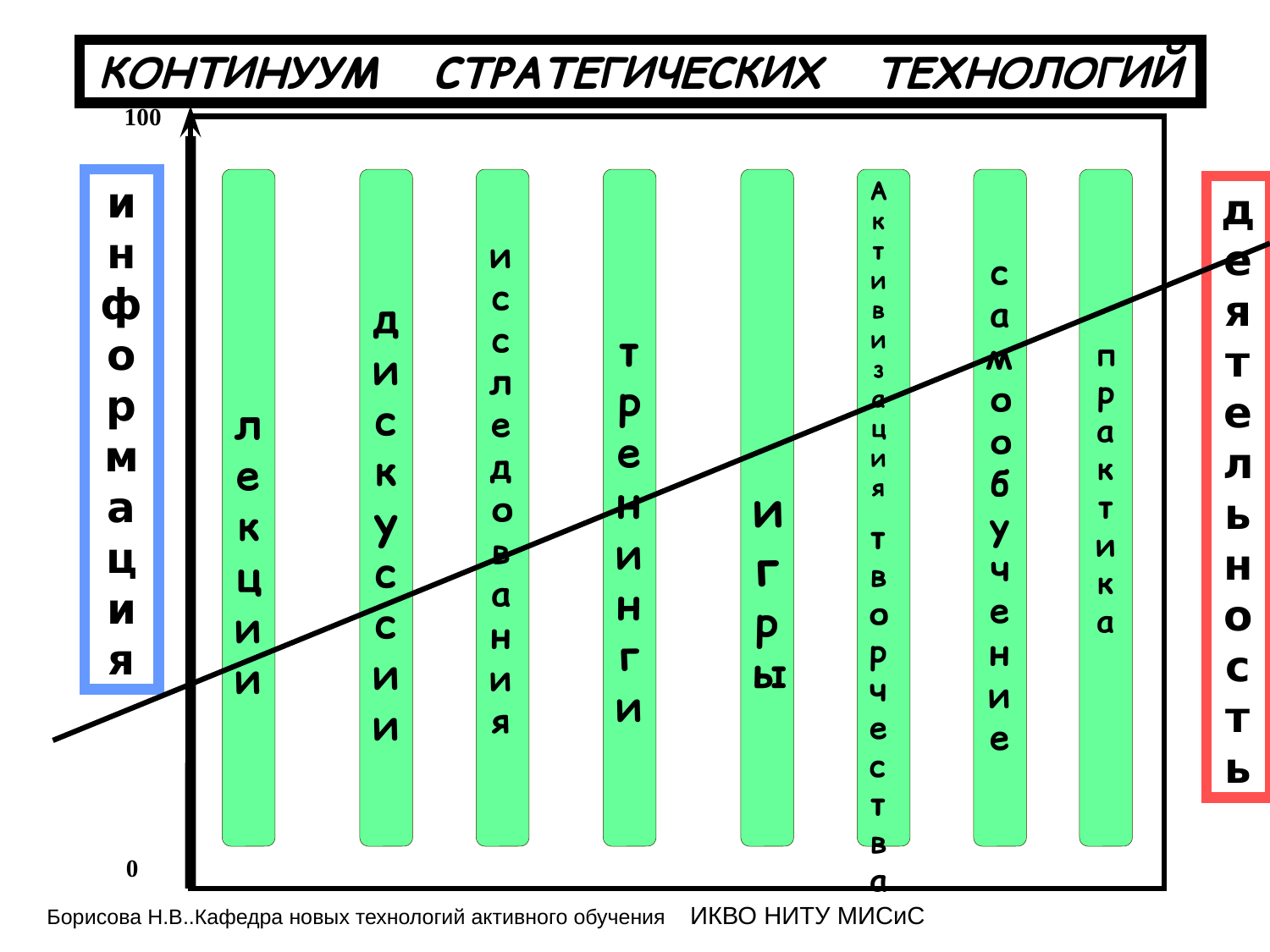

КОНТИНУУМ   СТРАТЕГИЧЕСКИХ   ТЕХНОЛОГИЙ
100

информация

Активизация
творчества

дея т ельнос т ь
исследования

самообучение
дискуссии
тренинги
практика

 игры
лекции
0
Борисова Н.В..Кафедра новых технологий активного обучения    ИКВО НИТУ МИСиС